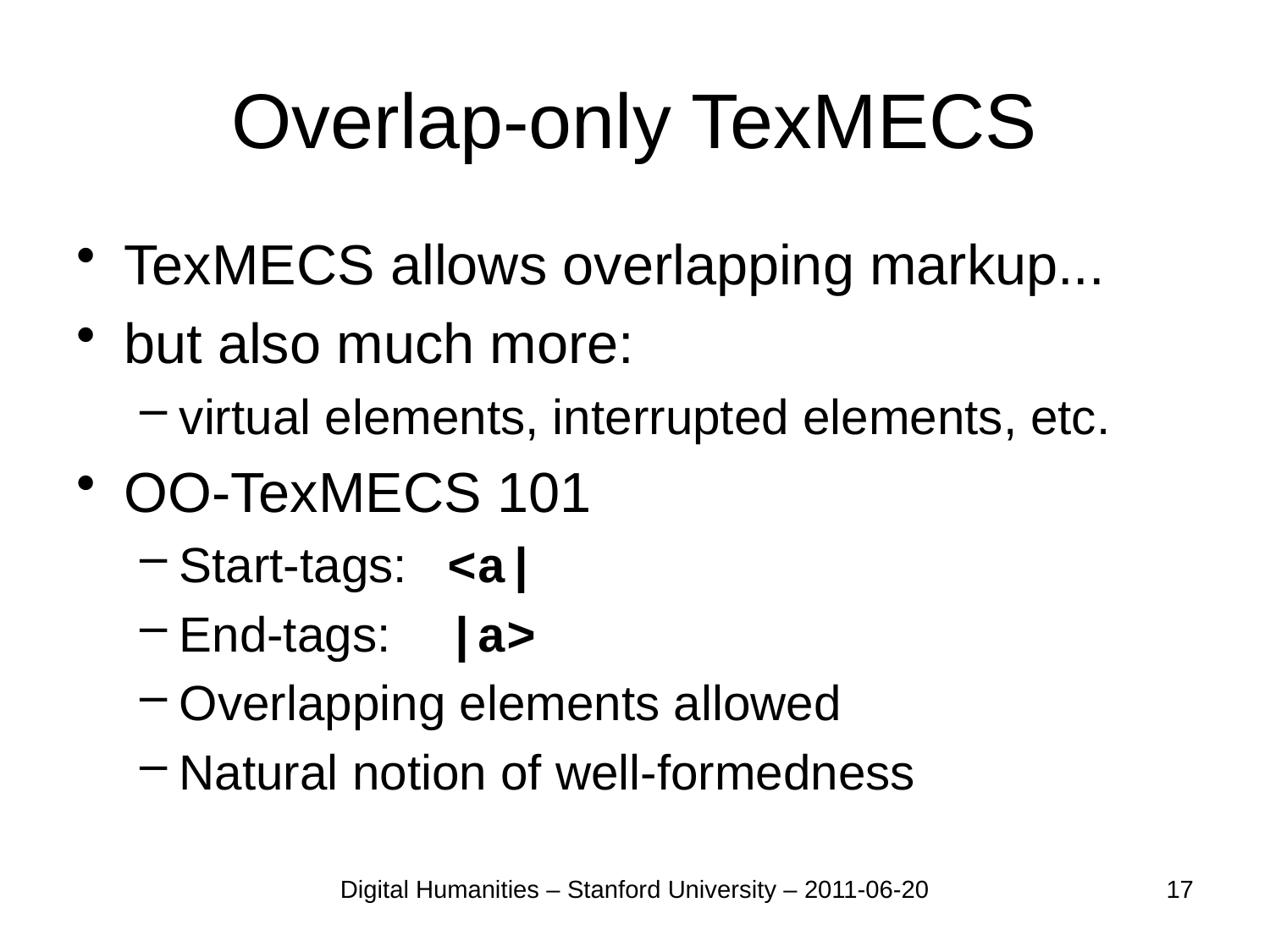

# Overlap-only TexMECS
TexMECS allows overlapping markup...
but also much more:
virtual elements, interrupted elements, etc.
OO-TexMECS 101
Start-tags:	 <a|
End-tags:	 |a>
Overlapping elements allowed
Natural notion of well-formedness
Digital Humanities – Stanford University – 2011-06-20
17